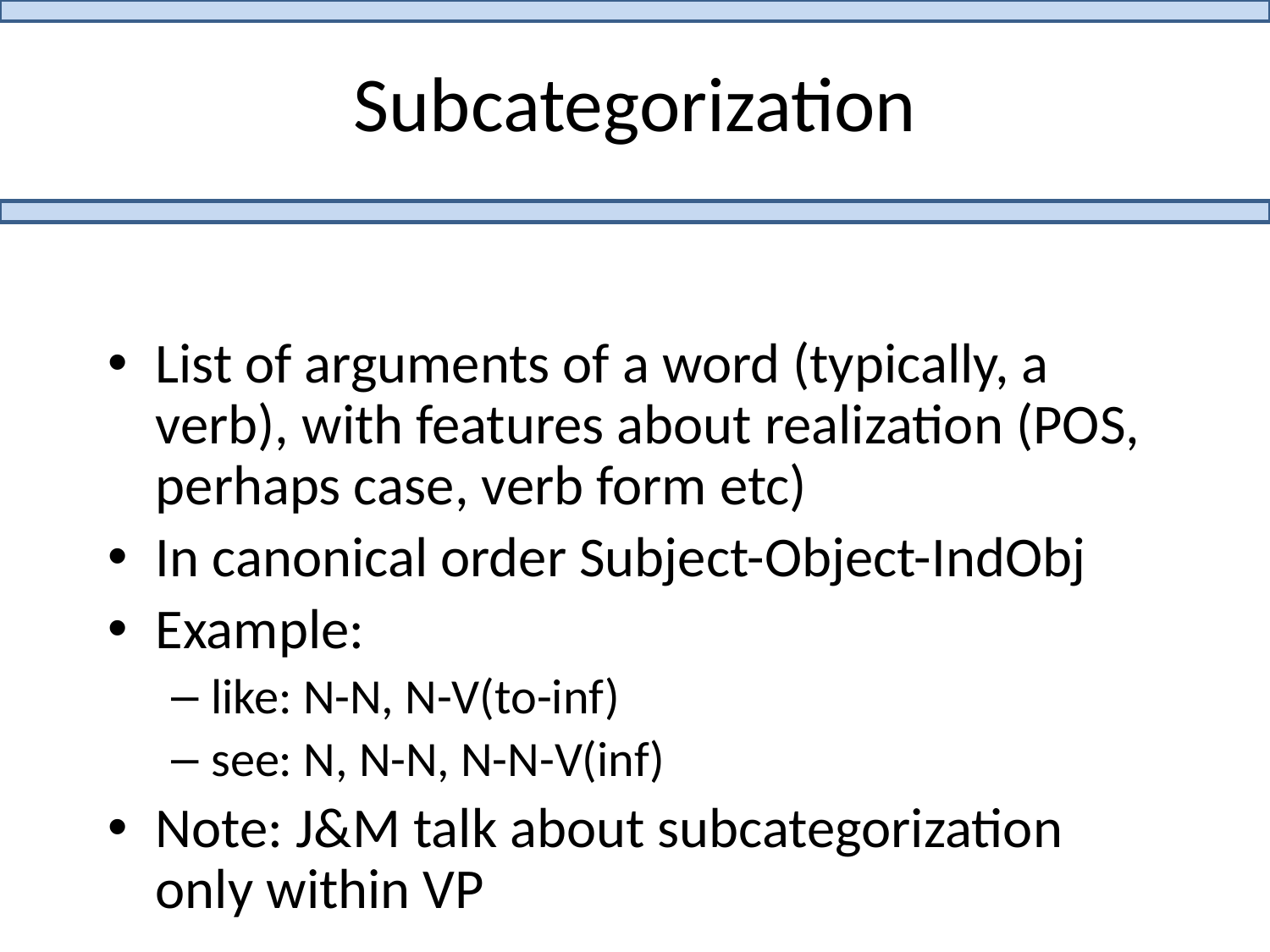

# Subcategorization
List of arguments of a word (typically, a verb), with features about realization (POS, perhaps case, verb form etc)
In canonical order Subject-Object-IndObj
Example:
like: N-N, N-V(to-inf)
see: N, N-N, N-N-V(inf)
Note: J&M talk about subcategorization only within VP